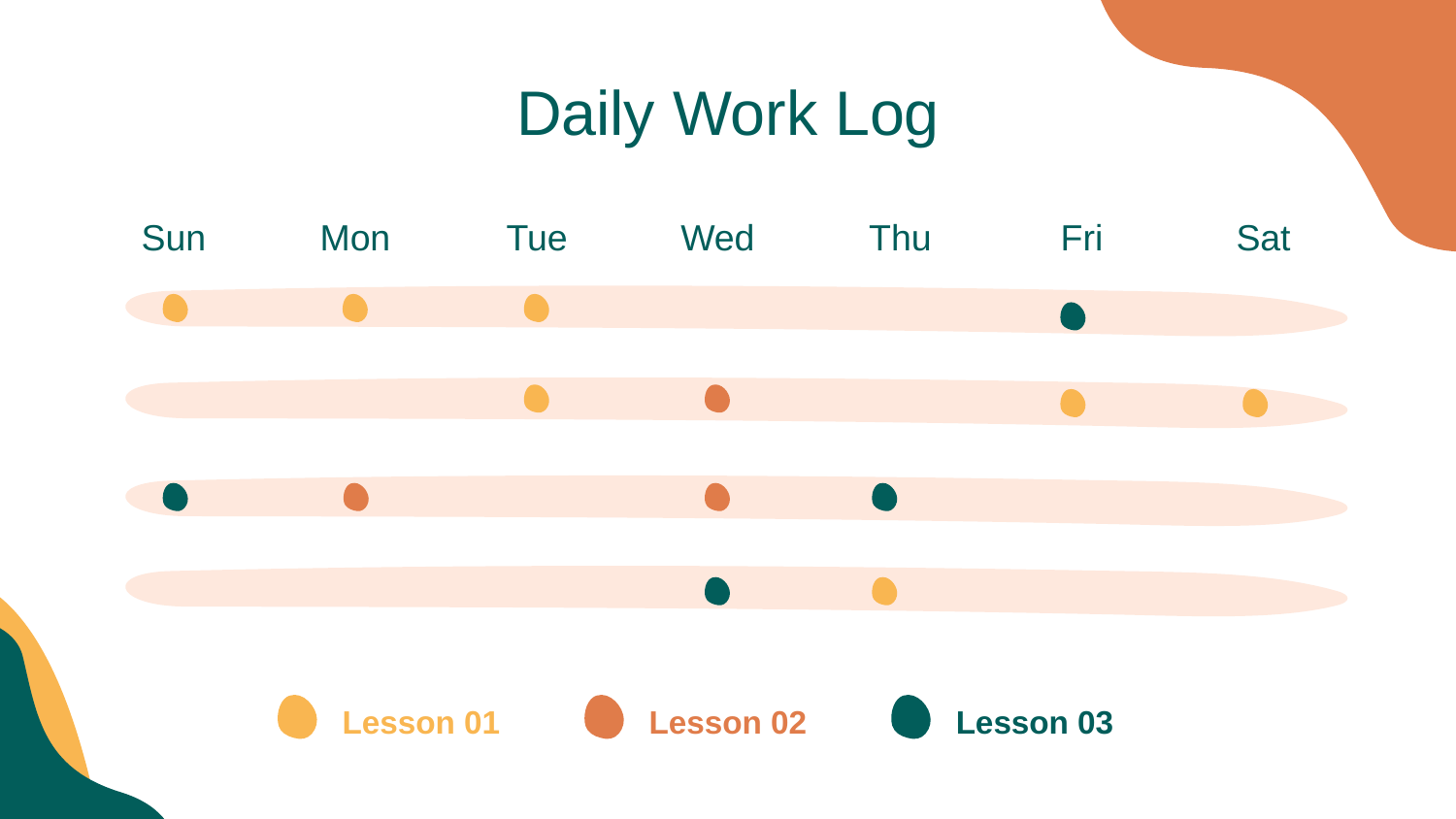

# Daily Work Log
Sun
Mon
Tue
Wed
Thu
Fri
Sat

Lesson 01
Lesson 02
Lesson 03